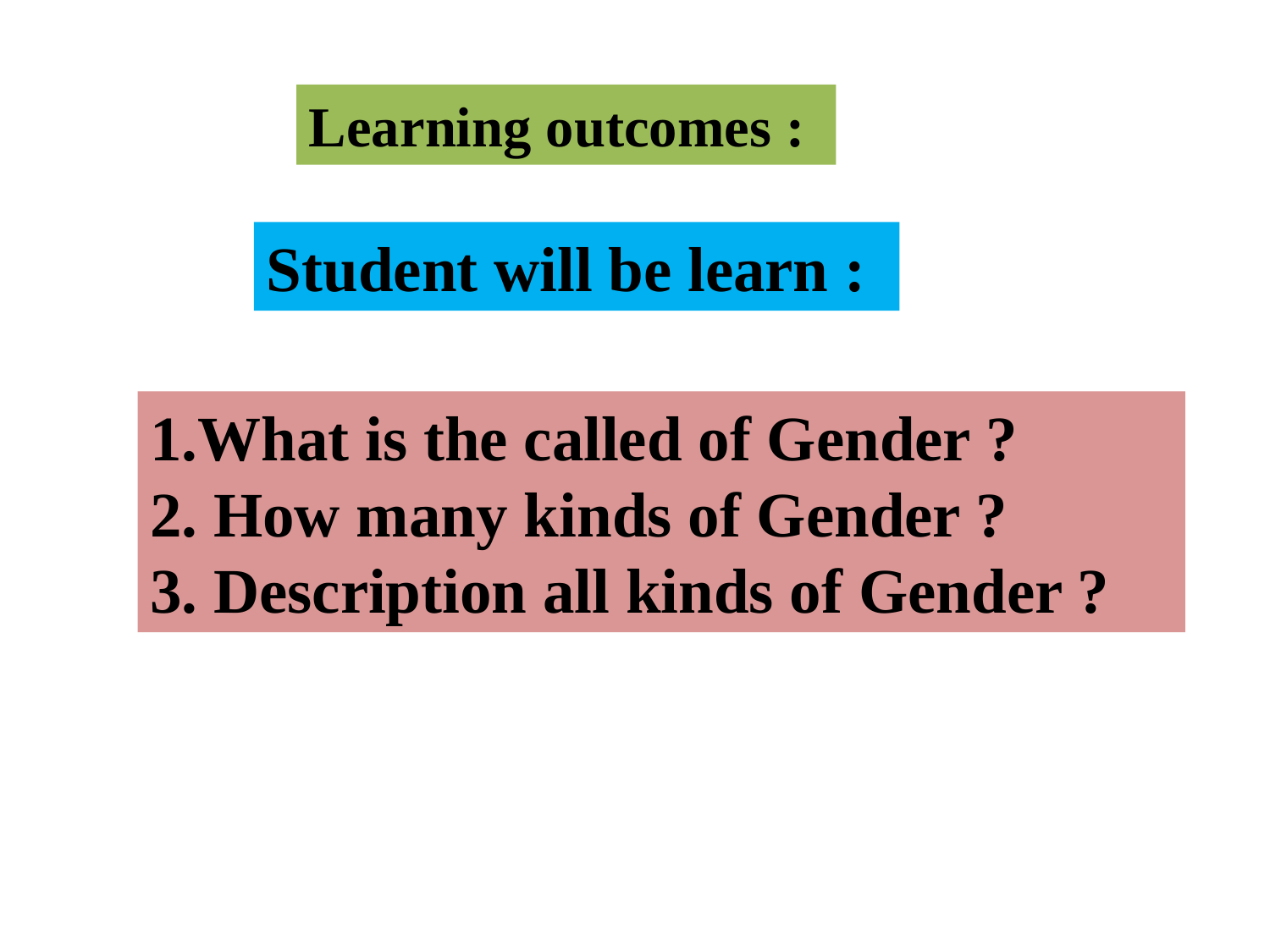

Learning outcomes :
Student will be learn :
What is the called of Gender ?
 How many kinds of Gender ?
 Description all kinds of Gender ?